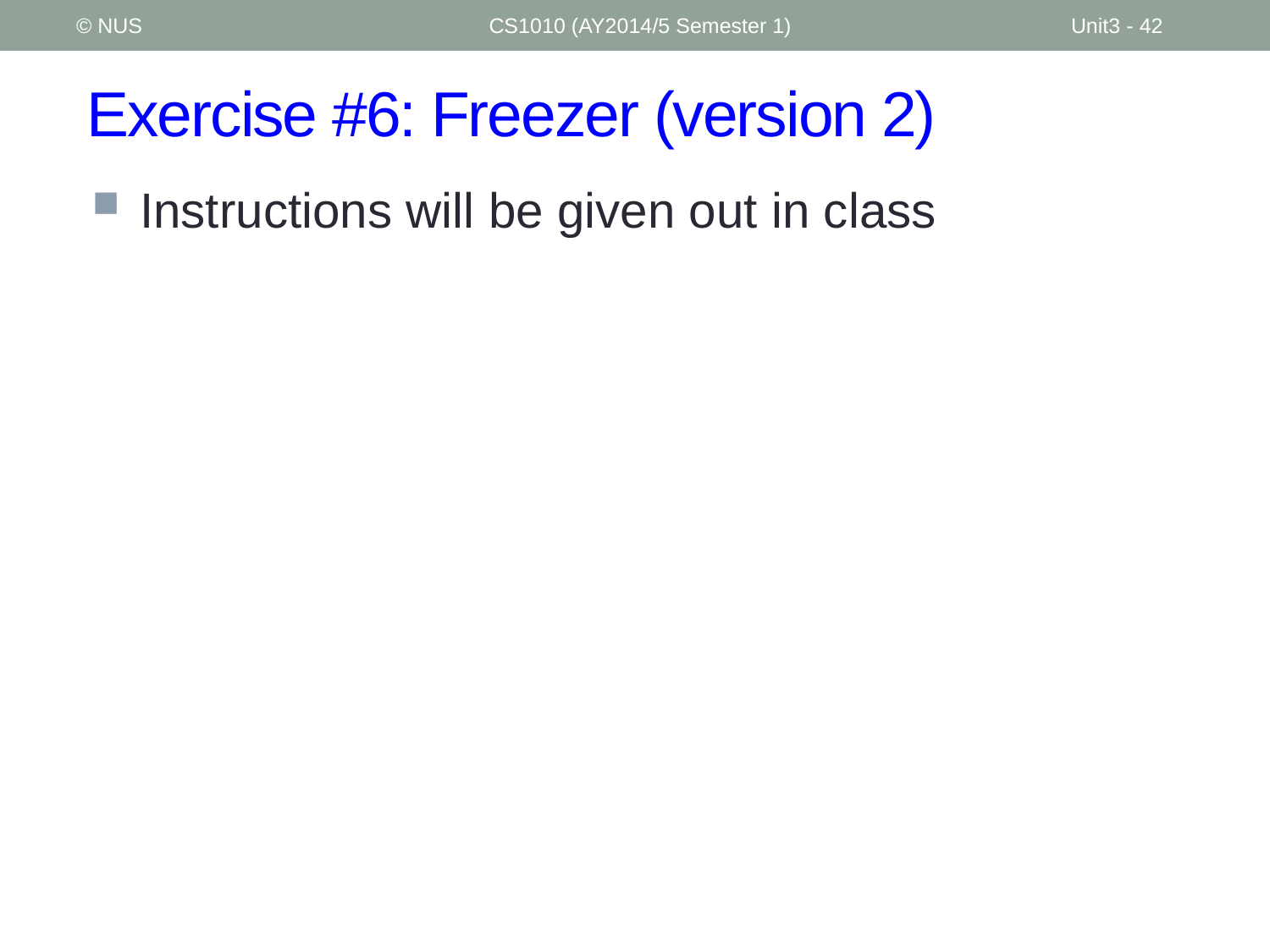

© NUS
CS1010 (AY2014/5 Semester 1)
Unit3 - 42
# Exercise #6: Freezer (version 2)
Instructions will be given out in class